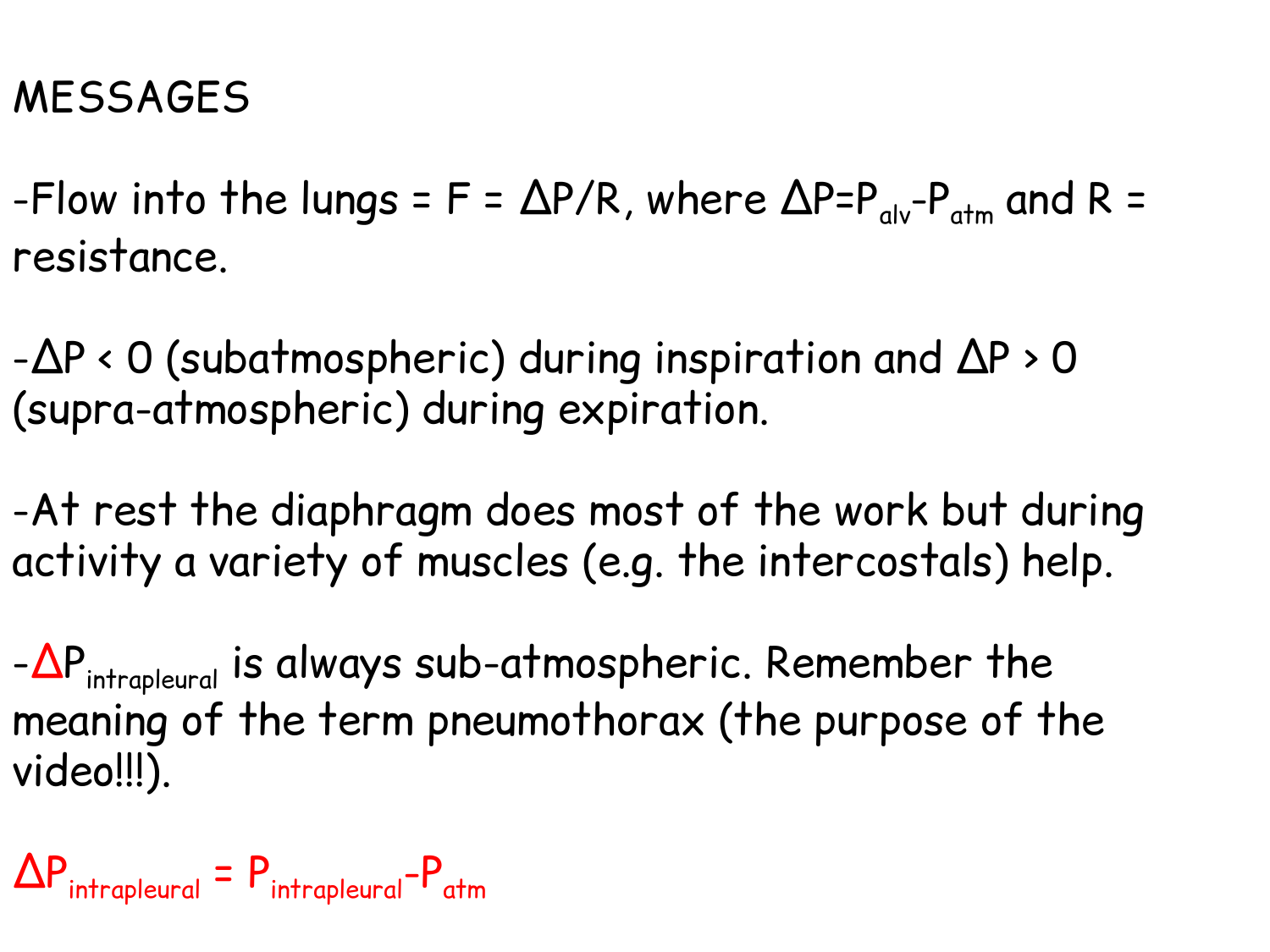

MESSAGES

-Flow into the lungs = F = ∆P/R, where ∆P=Palv-Patm and R = resistance.

-∆P < 0 (subatmospheric) during inspiration and ∆P > 0 (supra-atmospheric) during expiration.

-At rest the diaphragm does most of the work but during activity a variety of muscles (e.g. the intercostals) help.

-∆Pintrapleural is always sub-atmospheric. Remember the meaning of the term pneumothorax (the purpose of the video!!!).

∆Pintrapleural = Pintrapleural-Patm